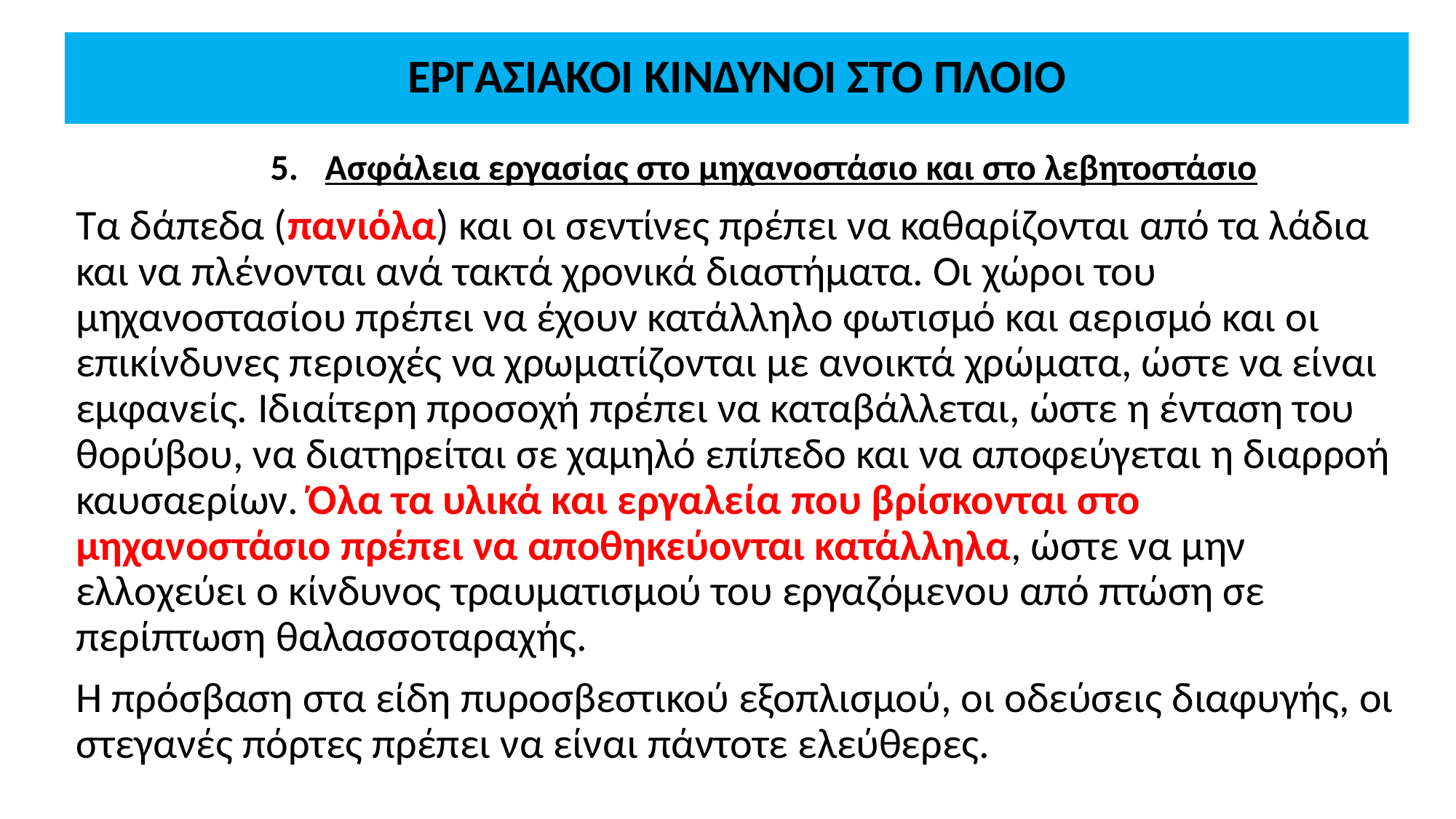

# ΕΡΓΑΣΙΑΚΟΙ ΚΙΝΔΥΝΟΙ ΣΤΟ ΠΛΟΙΟ
Ασφάλεια εργασίας στο μηχανοστάσιο και στο λεβητοστάσιο
Τα δάπεδα (πανιόλα) και οι σεντίνες πρέπει να καθαρίζονται από τα λάδια και να πλένονται ανά τακτά χρονικά διαστήματα. Οι χώροι του μηχανοστασίου πρέπει να έχουν κατάλληλο φωτισμό και αερισμό και οι επικίνδυνες περιοχές να χρωματίζονται με ανοικτά χρώματα, ώστε να είναι εμφανείς. Ιδιαίτερη προσοχή πρέπει να καταβάλλεται, ώστε η ένταση του θορύβου, να διατηρείται σε χαμηλό επίπεδο και να αποφεύγεται η διαρροή καυσαερίων. Όλα τα υλικά και εργαλεία που βρίσκονται στο μηχανοστάσιο πρέπει να αποθηκεύονται κατάλληλα, ώστε να μην ελλοχεύει ο κίνδυνος τραυματισμού του εργαζόμενου από πτώση σε περίπτωση θαλασσοταραχής.
Η πρόσβαση στα είδη πυροσβεστικού εξοπλισμού, οι οδεύσεις διαφυγής, οι στεγανές πόρτες πρέπει να είναι πάντοτε ελεύθερες.